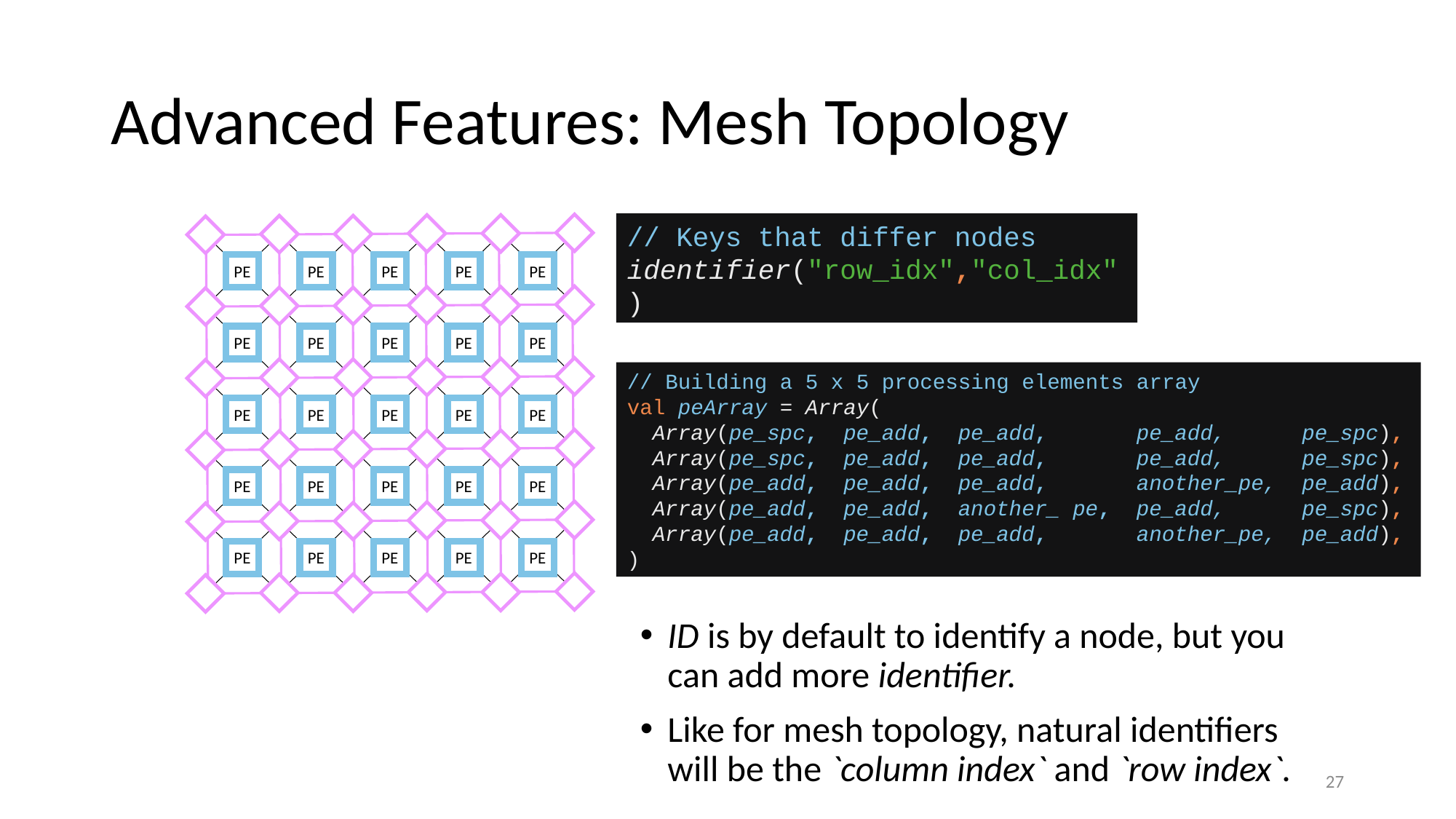

# Advanced Features: Mesh Topology
// Keys that differ nodes
identifier("row_idx","col_idx")

PE
PE
PE
PE
PE

PE
PE
PE
PE
PE
// Building a 5 x 5 processing elements array
val peArray = Array(
  Array(pe_spc,  pe_add,  pe_add,       pe_add,      pe_spc),
  Array(pe_spc,  pe_add,  pe_add,       pe_add,      pe_spc),
  Array(pe_add,  pe_add,  pe_add,       another_pe,  pe_add),
  Array(pe_add,  pe_add,  another_ pe,  pe_add,      pe_spc),
  Array(pe_add,  pe_add,  pe_add,       another_pe,  pe_add),
)

PE
PE
PE
PE
PE

PE
PE
PE
PE
PE

PE
PE
PE
PE
PE

ID is by default to identify a node, but you can add more identifier.
Like for mesh topology, natural identifiers will be the `column index` and `row index`.
27